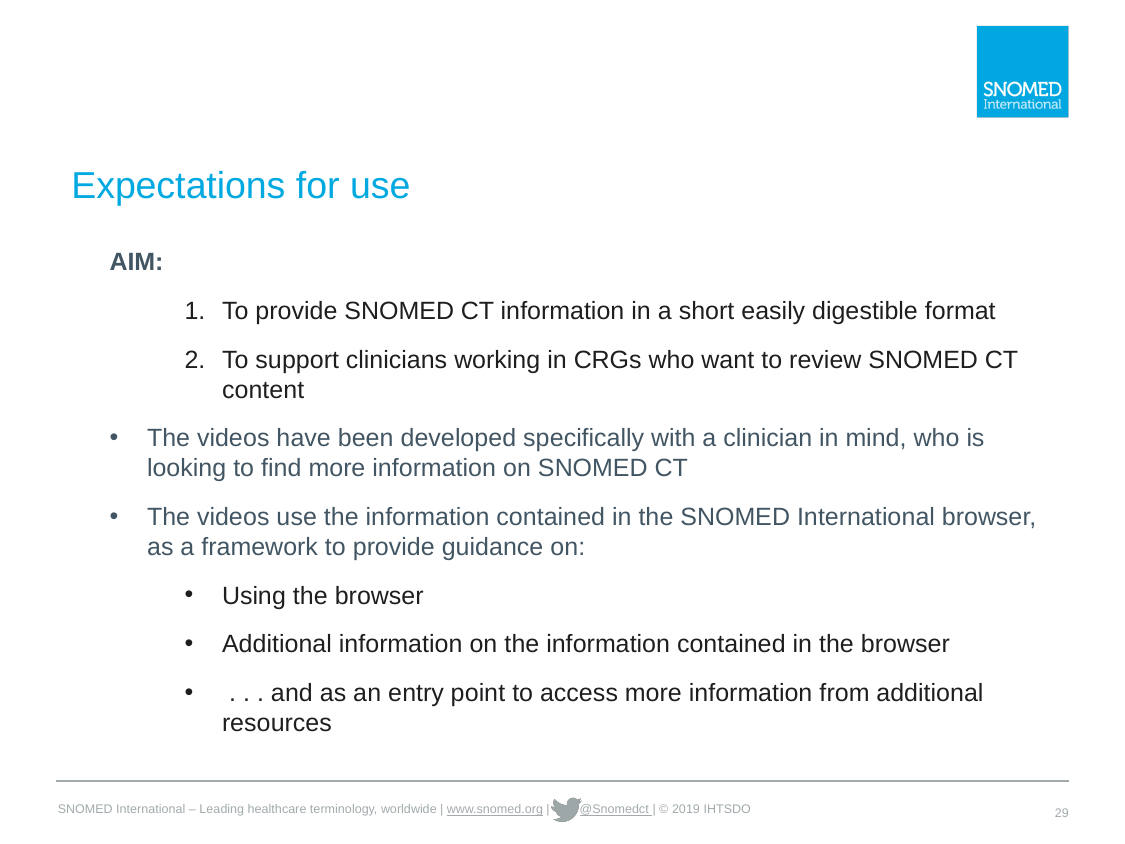

# Expectations for use
AIM:
To provide SNOMED CT information in a short easily digestible format
To support clinicians working in CRGs who want to review SNOMED CT content
The videos have been developed specifically with a clinician in mind, who is looking to find more information on SNOMED CT
The videos use the information contained in the SNOMED International browser, as a framework to provide guidance on:
Using the browser
Additional information on the information contained in the browser
 . . . and as an entry point to access more information from additional resources
29